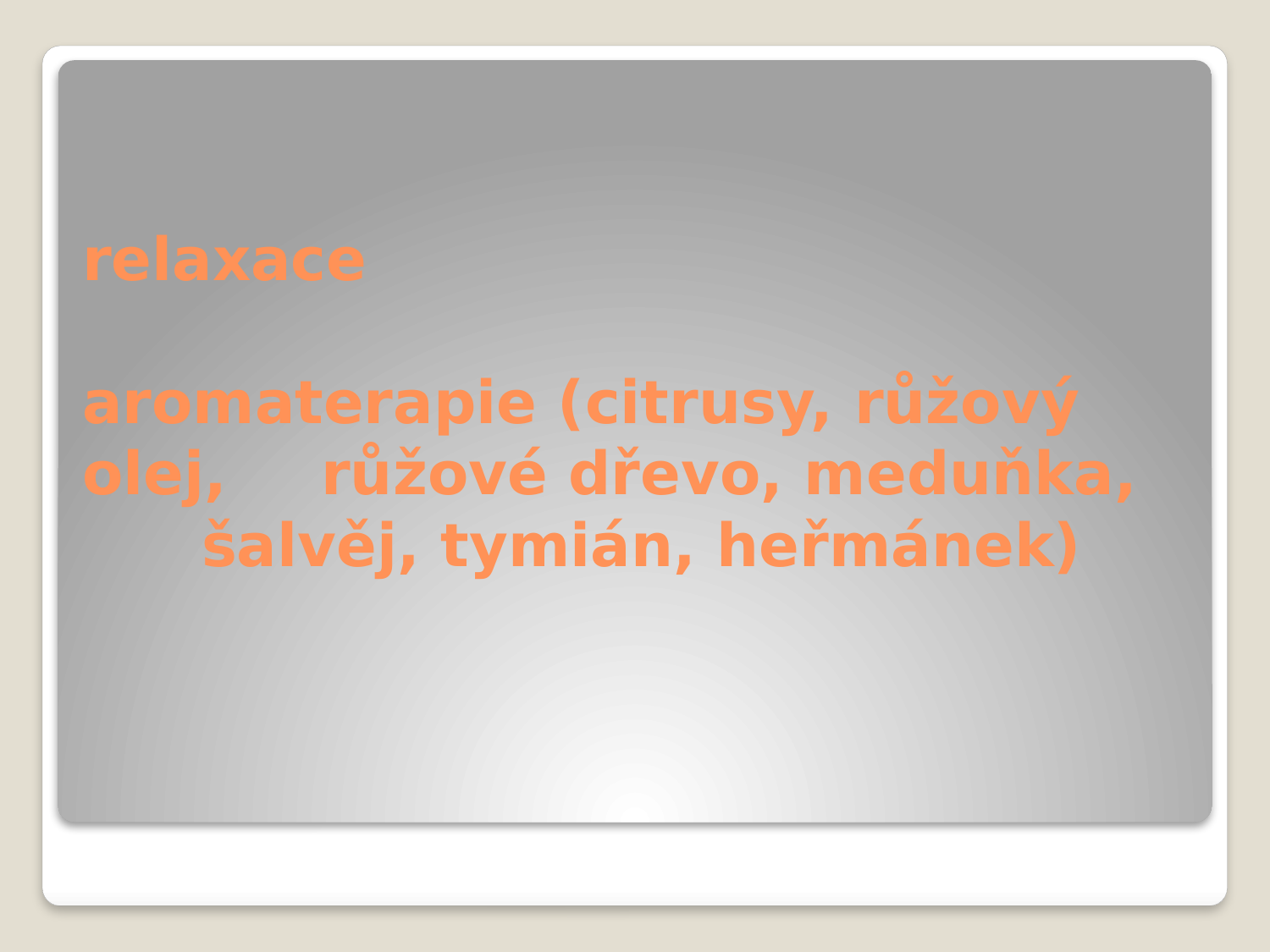

# relaxace aromaterapie (citrusy, růžový olej, 	růžové dřevo, meduňka, 	šalvěj, tymián, heřmánek)